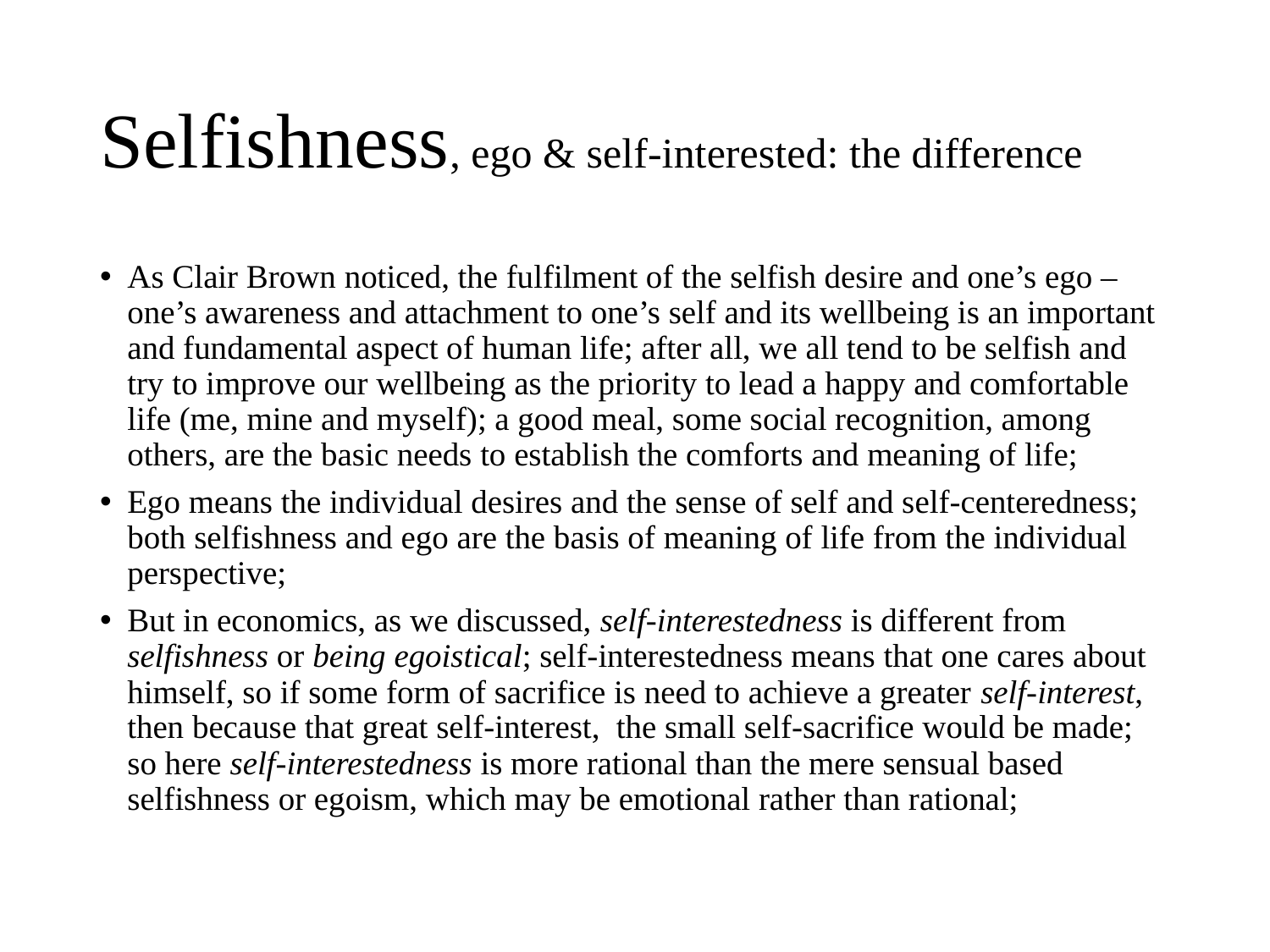

# Selfishness, ego & self-interested: the difference
As Clair Brown noticed, the fulfilment of the selfish desire and one’s ego – one’s awareness and attachment to one’s self and its wellbeing is an important and fundamental aspect of human life; after all, we all tend to be selfish and try to improve our wellbeing as the priority to lead a happy and comfortable life (me, mine and myself); a good meal, some social recognition, among others, are the basic needs to establish the comforts and meaning of life;
Ego means the individual desires and the sense of self and self-centeredness; both selfishness and ego are the basis of meaning of life from the individual perspective;
But in economics, as we discussed, self-interestedness is different from selfishness or being egoistical; self-interestedness means that one cares about himself, so if some form of sacrifice is need to achieve a greater self-interest, then because that great self-interest,  the small self-sacrifice would be made; so here self-interestedness is more rational than the mere sensual based selfishness or egoism, which may be emotional rather than rational;